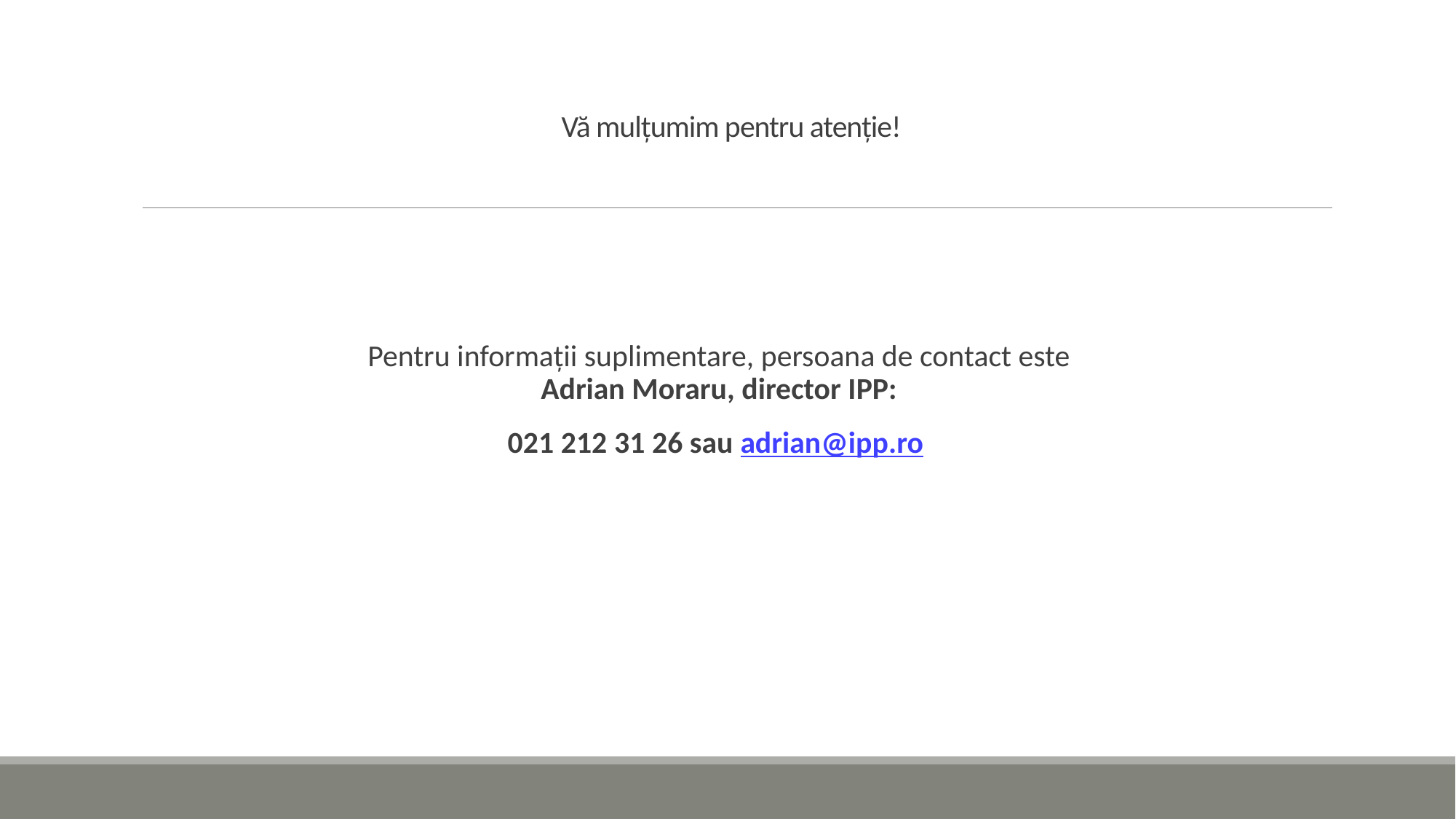

# Vă mulțumim pentru atenție!
Pentru informații suplimentare, persoana de contact este Adrian Moraru, director IPP:
021 212 31 26 sau adrian@ipp.ro